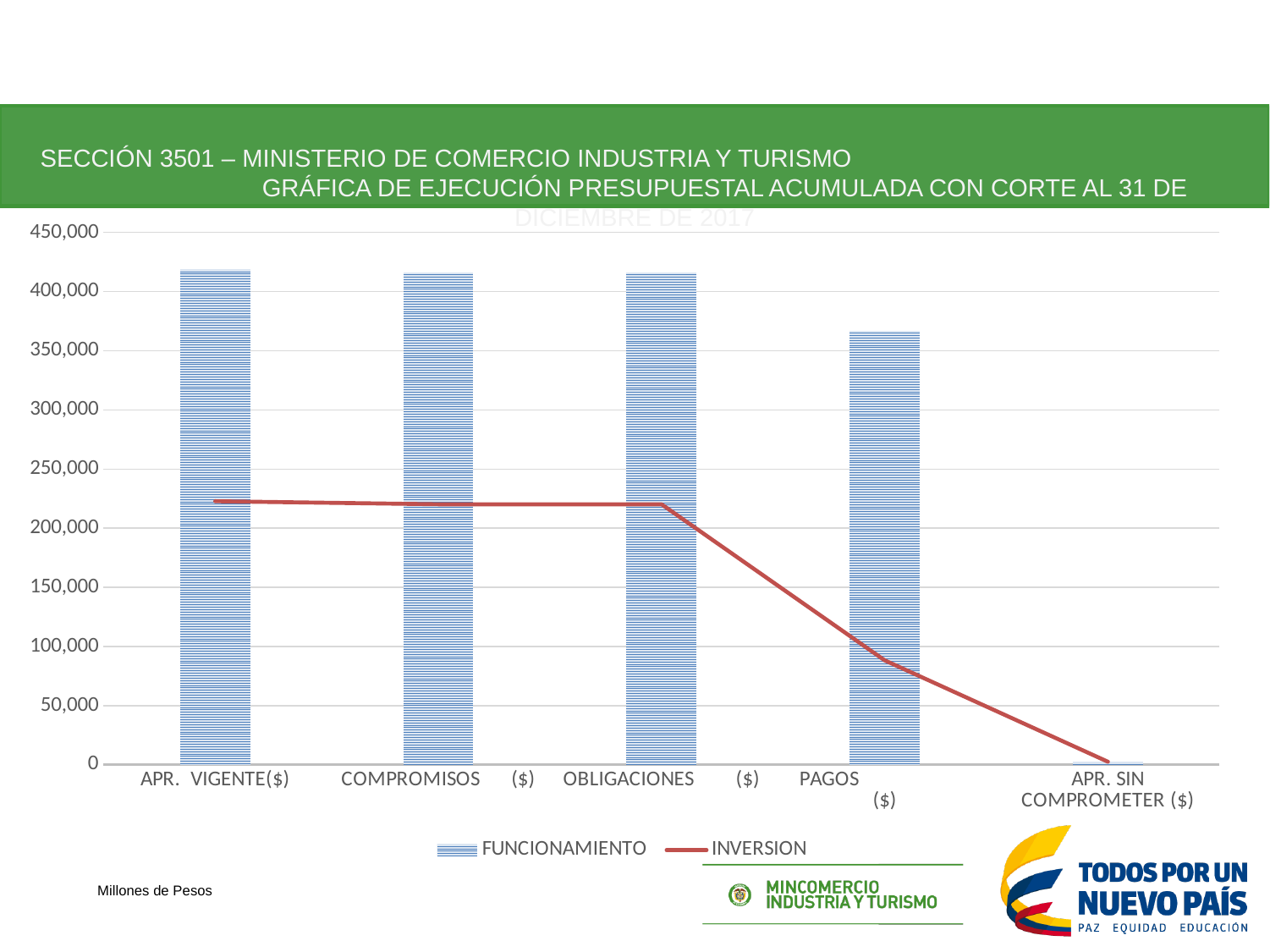

SECCIÓN 3501 – MINISTERIO DE COMERCIO INDUSTRIA Y TURISMO                                                                                 GRÁFICA DE EJECUCIÓN PRESUPUESTAL ACUMULADA CON CORTE AL 31 DE DICIEMBRE DE 2017

### Chart

| Category | FUNCIONAMIENTO  | INVERSION  |
|---|---|---|
| APR.  VIGENTE($) | 419068.618588 | 222796.310001 |
| COMPROMISOS      ($) | 416477.86 | 220241.8 |
| OBLIGACIONES        ($) | 416227.86 | 220241.8 |
|    PAGOS                         ($) | 367130.43 | 88252.82 |
| APR. SIN COMPROMETER ($) | 2590.758588000026 | 2554.510001000017 |
Millones de Pesos